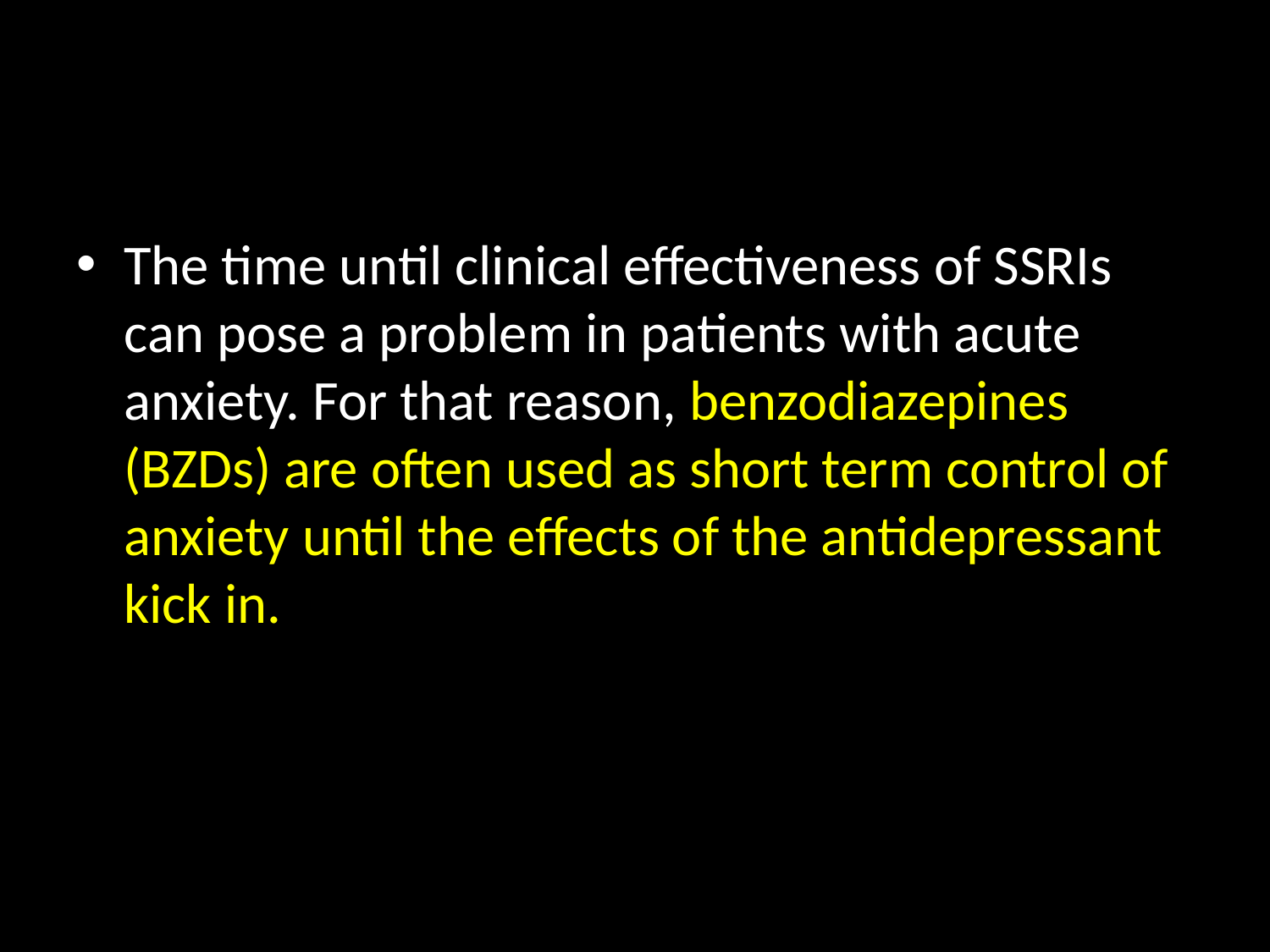

#
The time until clinical effectiveness of SSRIs can pose a problem in patients with acute anxiety. For that reason, benzodiazepines (BZDs) are often used as short term control of anxiety until the effects of the antidepressant kick in.